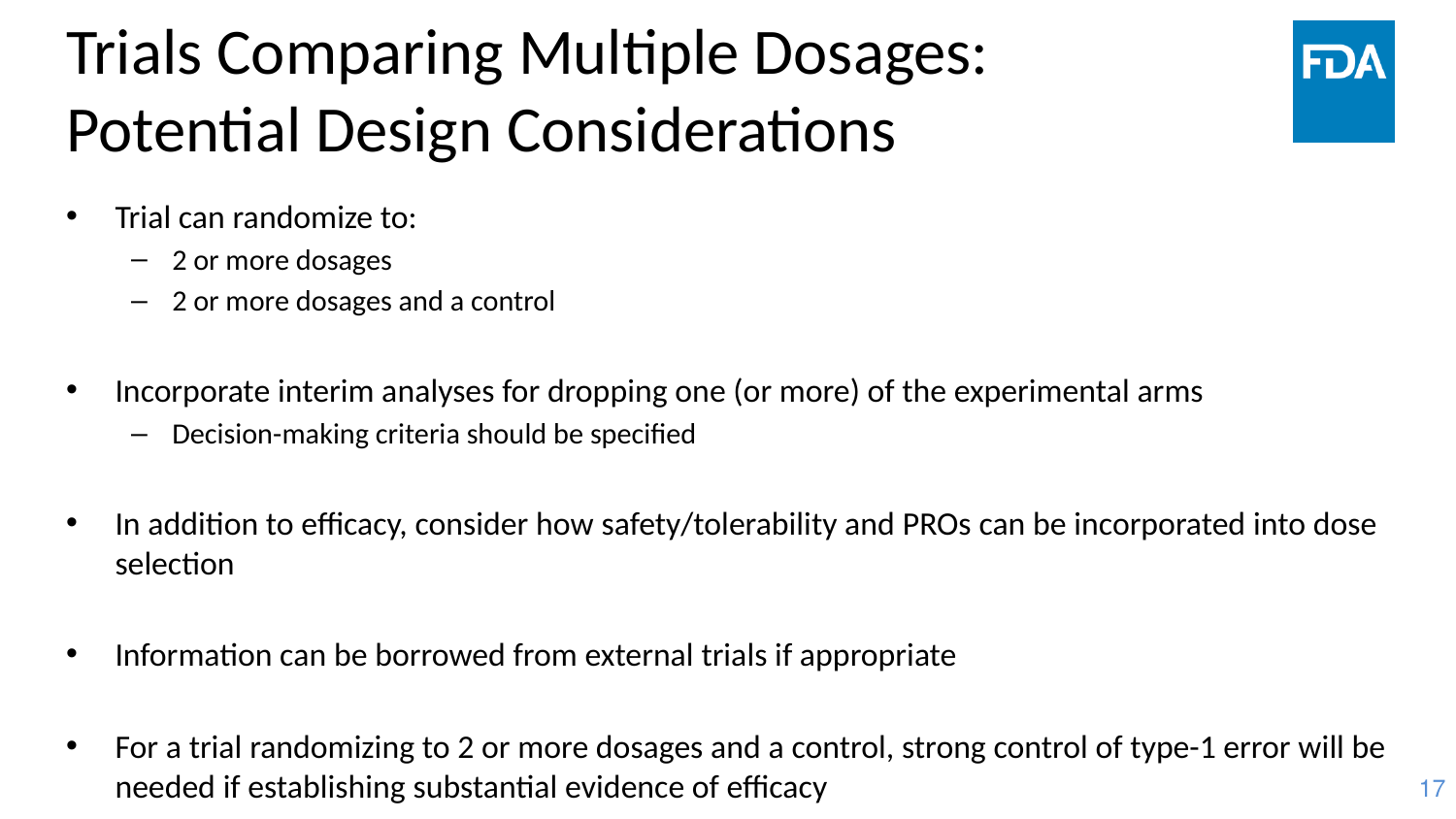

# Trials Comparing Multiple Dosages: Potential Design Considerations

Trial can randomize to:
2 or more dosages
2 or more dosages and a control

Incorporate interim analyses for dropping one (or more) of the experimental arms
Decision-making criteria should be specified

In addition to efficacy, consider how safety/tolerability and PROs can be incorporated into dose selection

Information can be borrowed from external trials if appropriate

For a trial randomizing to 2 or more dosages and a control, strong control of type-1 error will be needed if establishing substantial evidence of efficacy